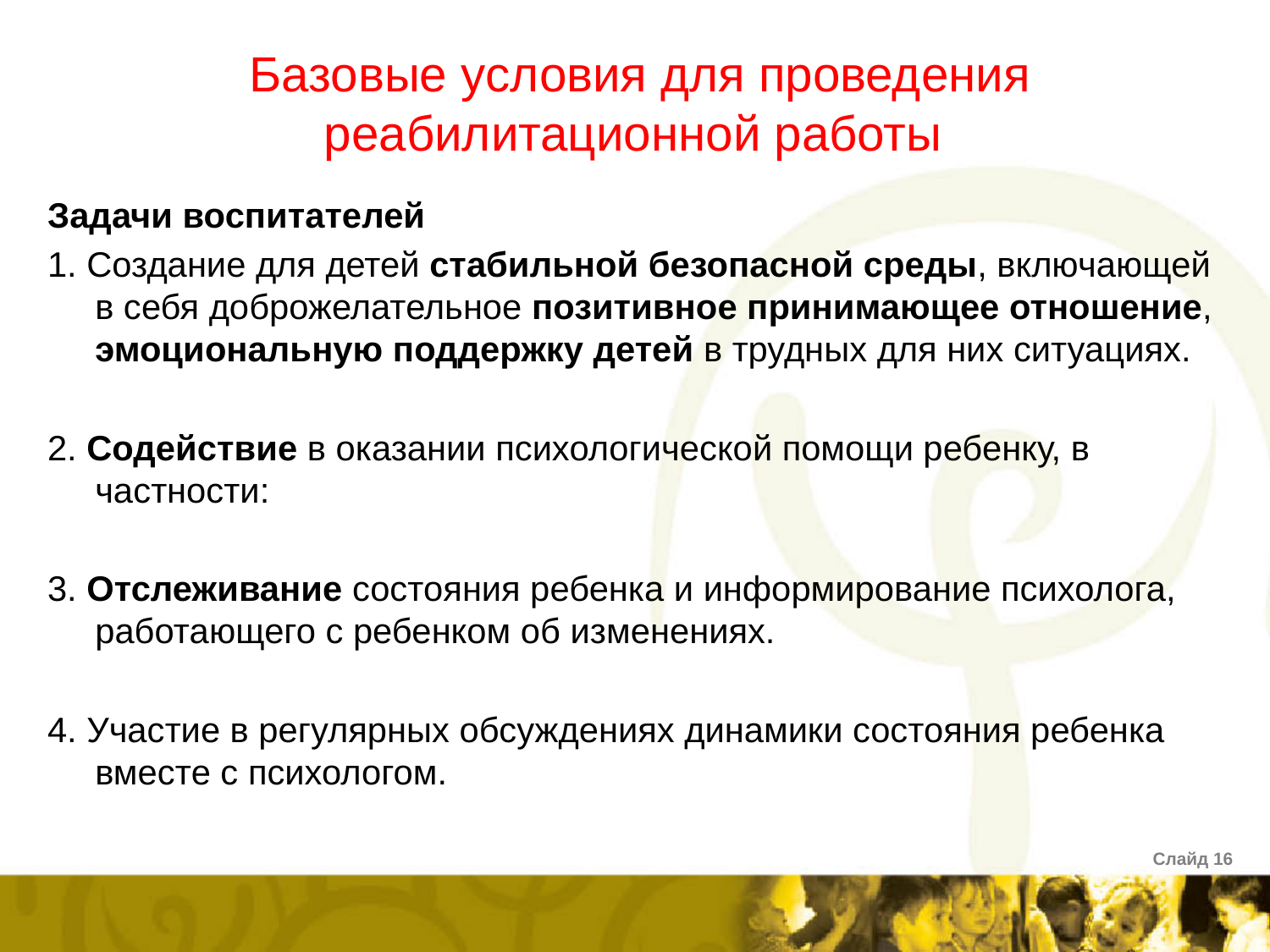

Базовые условия для проведения реабилитационной работы
Задачи воспитателей
1. Создание для детей стабильной безопасной среды, включающей в себя доброжелательное позитивное принимающее отношение, эмоциональную поддержку детей в трудных для них ситуациях.

2. Содействие в оказании психологической помощи ребенку, в частности:

3. Отслеживание состояния ребенка и информирование психолога, работающего с ребенком об изменениях.

4. Участие в регулярных обсуждениях динамики состояния ребенка вместе с психологом.

	       Слайд 16